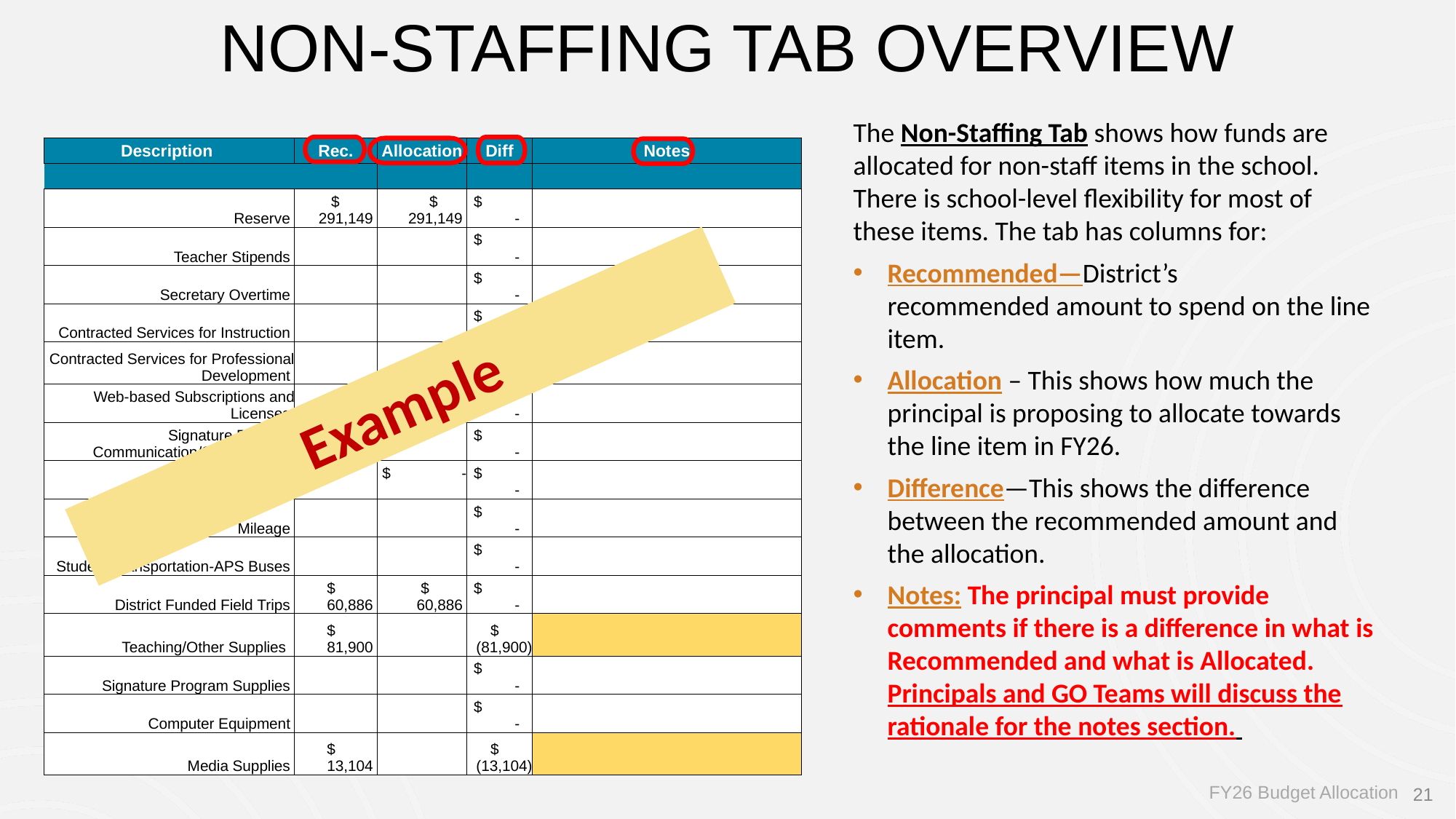

# Non-Staffing Tab Overview
The Non-Staffing Tab shows how funds are allocated for non-staff items in the school. There is school-level flexibility for most of these items. The tab has columns for:
Recommended—District’s recommended amount to spend on the line item.
Allocation – This shows how much the principal is proposing to allocate towards the line item in FY26.
Difference—This shows the difference between the recommended amount and the allocation.
Notes: The principal must provide comments if there is a difference in what is Recommended and what is Allocated. Principals and GO Teams will discuss the rationale for the notes section.

| Description | Rec. | Allocation | Diff | Notes |
| --- | --- | --- | --- | --- |
|  |  |  |  |  |
| Reserve | $ 291,149 | $ 291,149 | $ - |  |
| Teacher Stipends |  |  | $ - |  |
| Secretary Overtime |  |  | $ - |  |
| Contracted Services for Instruction |  |  | $ - |  |
| Contracted Services for Professional Development |  |  | $ - |  |
| Web-based Subscriptions and Licenses |  |  | $ - |  |
| Signature Program Communication/Shipping Fee |  |  | $ - |  |
| Computer Software |  | $ - | $ - |  |
| Mileage |  |  | $ - |  |
| Student Transportation-APS Buses |  |  | $ - |  |
| District Funded Field Trips | $ 60,886 | $ 60,886 | $ - |  |
| Teaching/Other Supplies | $ 81,900 |  | $ (81,900) |  |
| Signature Program Supplies |  |  | $ - |  |
| Computer Equipment |  |  | $ - |  |
| Media Supplies | $ 13,104 |  | $ (13,104) |  |

Example
FY26 Budget Allocation
21